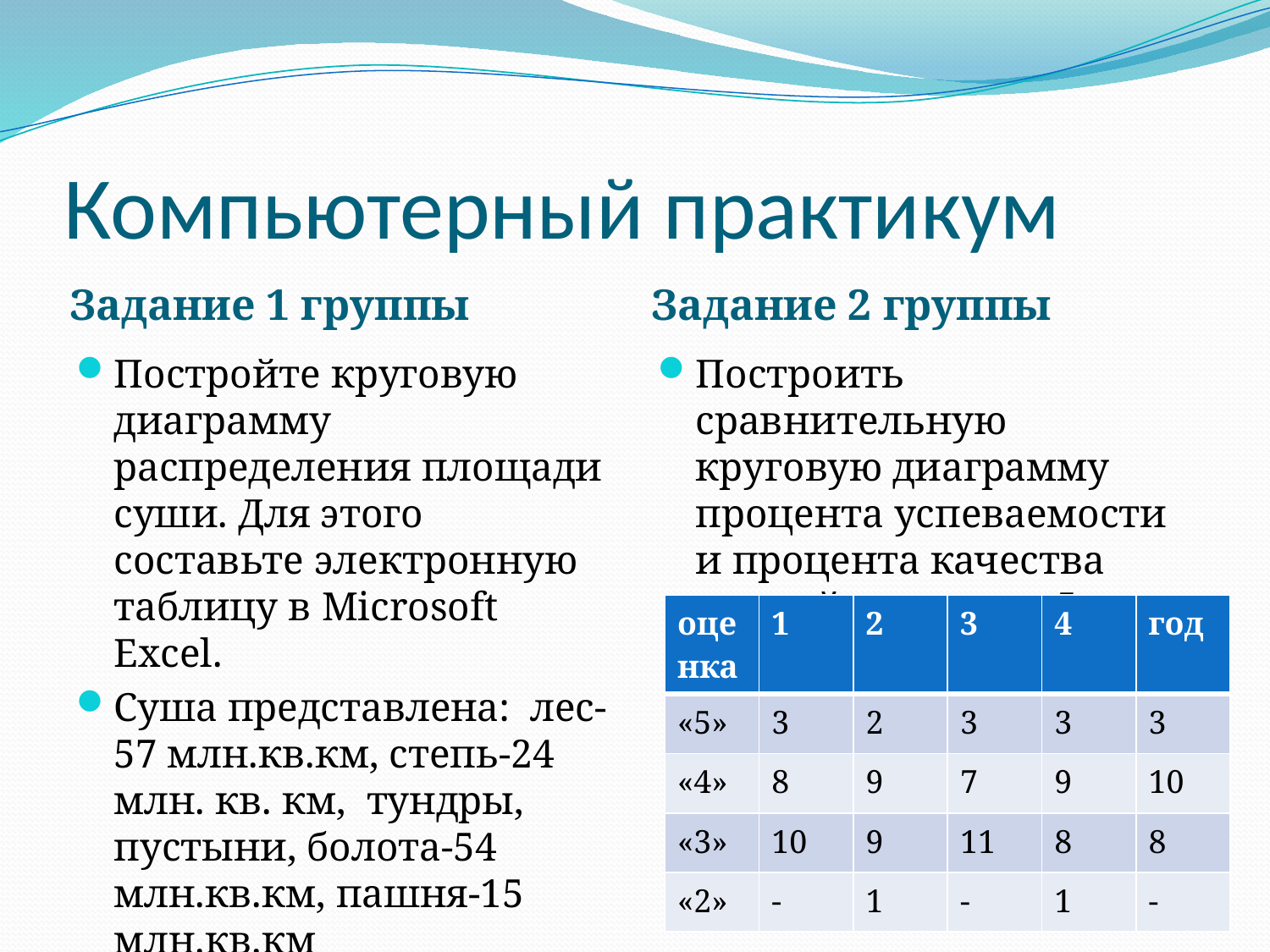

# Компьютерный практикум
Задание 1 группы
Задание 2 группы
Постройте круговую диаграмму распределения площади суши. Для этого составьте электронную таблицу в Microsoft Excel.
Суша представлена:  лес-57 млн.кв.км, степь-24 млн. кв. км,  тундры, пустыни, болота-54 млн.кв.км, пашня-15 млн.кв.км
Построить сравнительную круговую диаграмму процента успеваемости и процента качества знаний учащихся 5 класса за год.
| оценка | 1 | 2 | 3 | 4 | год |
| --- | --- | --- | --- | --- | --- |
| «5» | 3 | 2 | 3 | 3 | 3 |
| «4» | 8 | 9 | 7 | 9 | 10 |
| «3» | 10 | 9 | 11 | 8 | 8 |
| «2» | - | 1 | - | 1 | - |